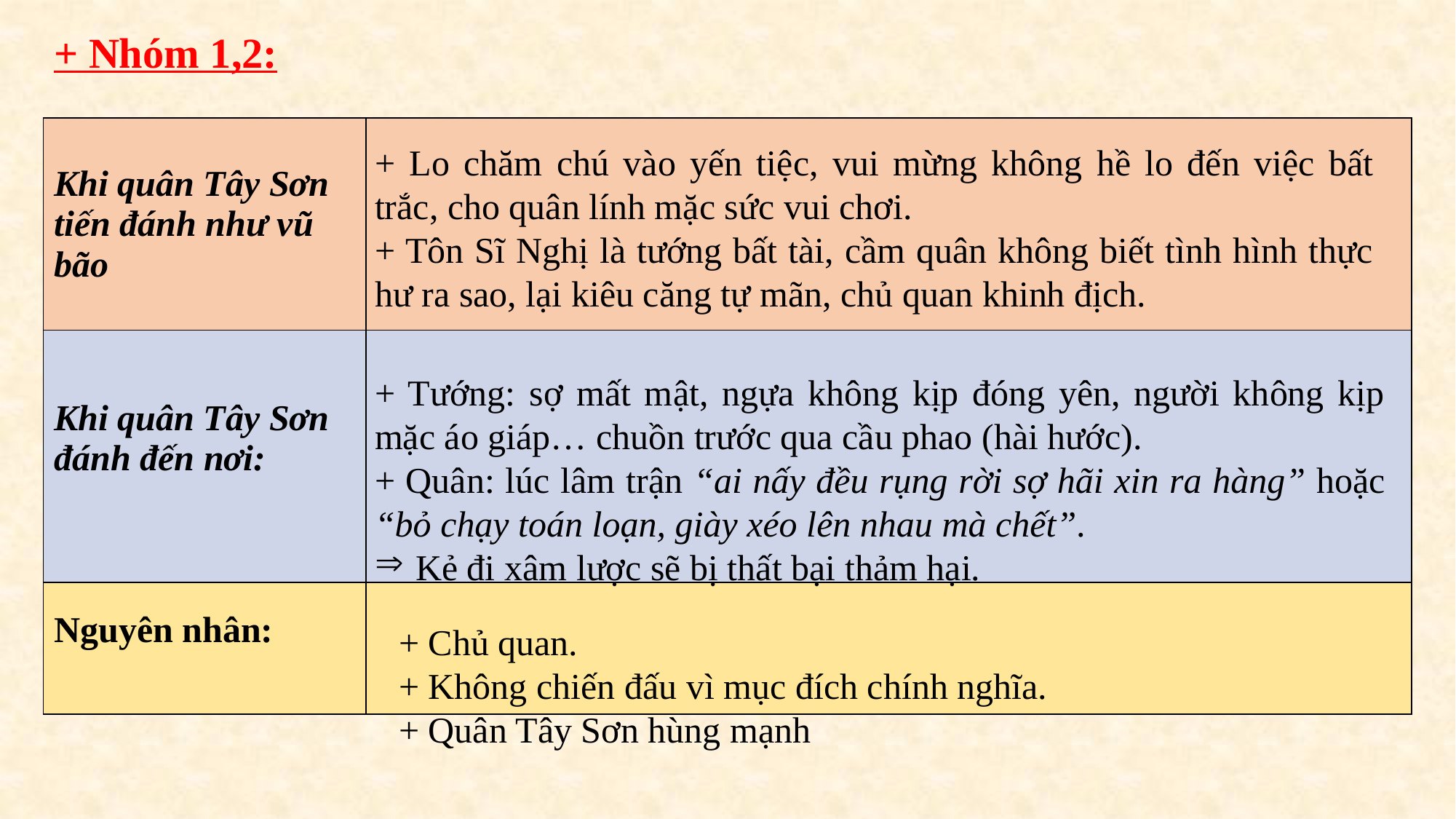

+ Nhóm 1,2:
| Khi quân Tây Sơn tiến đánh như vũ bão |  |
| --- | --- |
| Khi quân Tây Sơn đánh đến nơi: |  |
| Nguyên nhân: |  |
+ Lo chăm chú vào yến tiệc, vui mừng không hề lo đến việc bất trắc, cho quân lính mặc sức vui chơi.
+ Tôn Sĩ Nghị là tướng bất tài, cầm quân không biết tình hình thực hư ra sao, lại kiêu căng tự mãn, chủ quan khinh địch.
+ Tướng: sợ mất mật, ngựa không kịp đóng yên, người không kịp mặc áo giáp… chuồn trước qua cầu phao (hài hước).
+ Quân: lúc lâm trận “ai nấy đều rụng rời sợ hãi xin ra hàng” hoặc “bỏ chạy toán loạn, giày xéo lên nhau mà chết”.
Kẻ đi xâm lược sẽ bị thất bại thảm hại.
+ Chủ quan.
+ Không chiến đấu vì mục đích chính nghĩa.
+ Quân Tây Sơn hùng mạnh